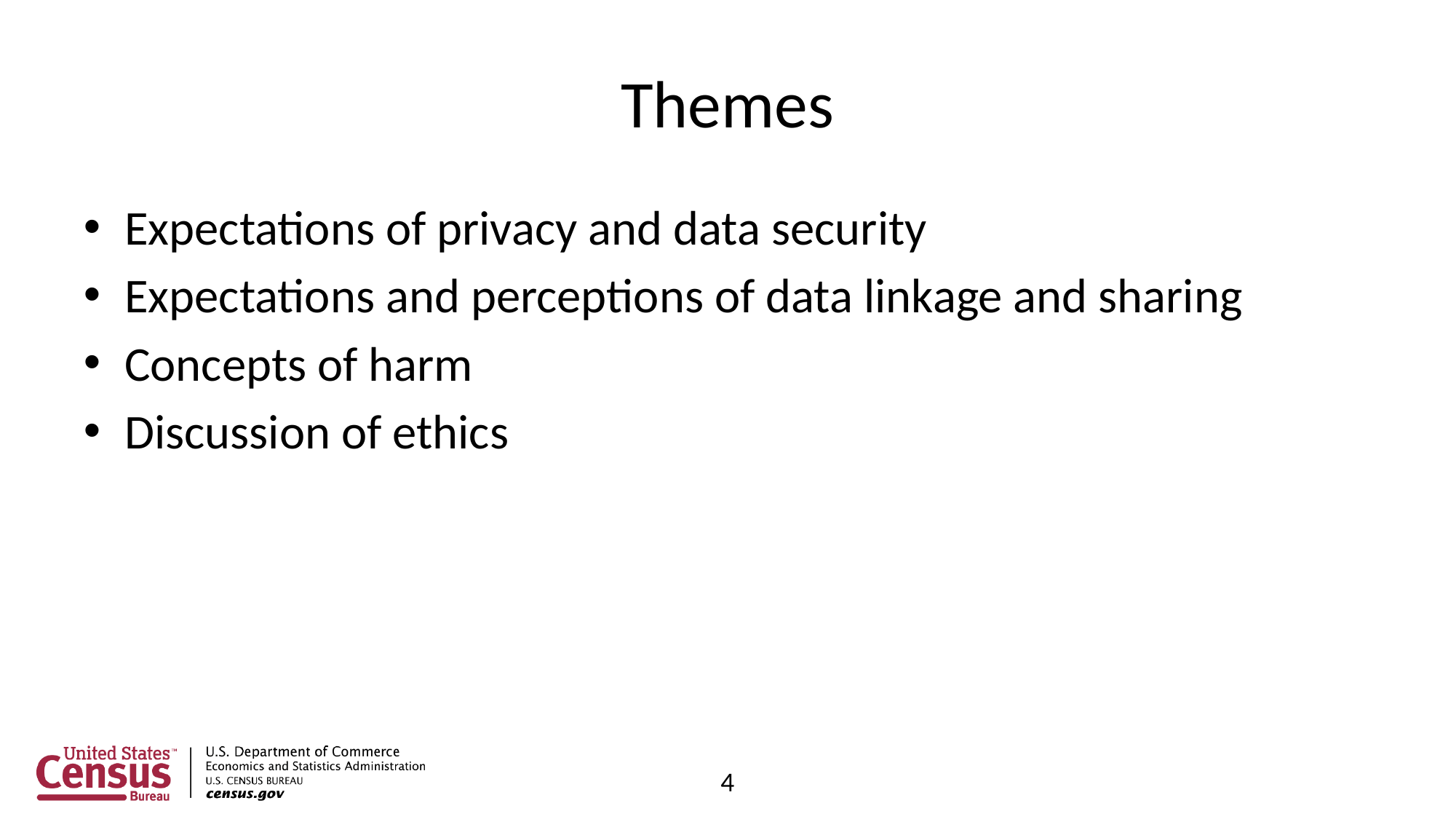

# Themes
Expectations of privacy and data security
Expectations and perceptions of data linkage and sharing
Concepts of harm
Discussion of ethics
4